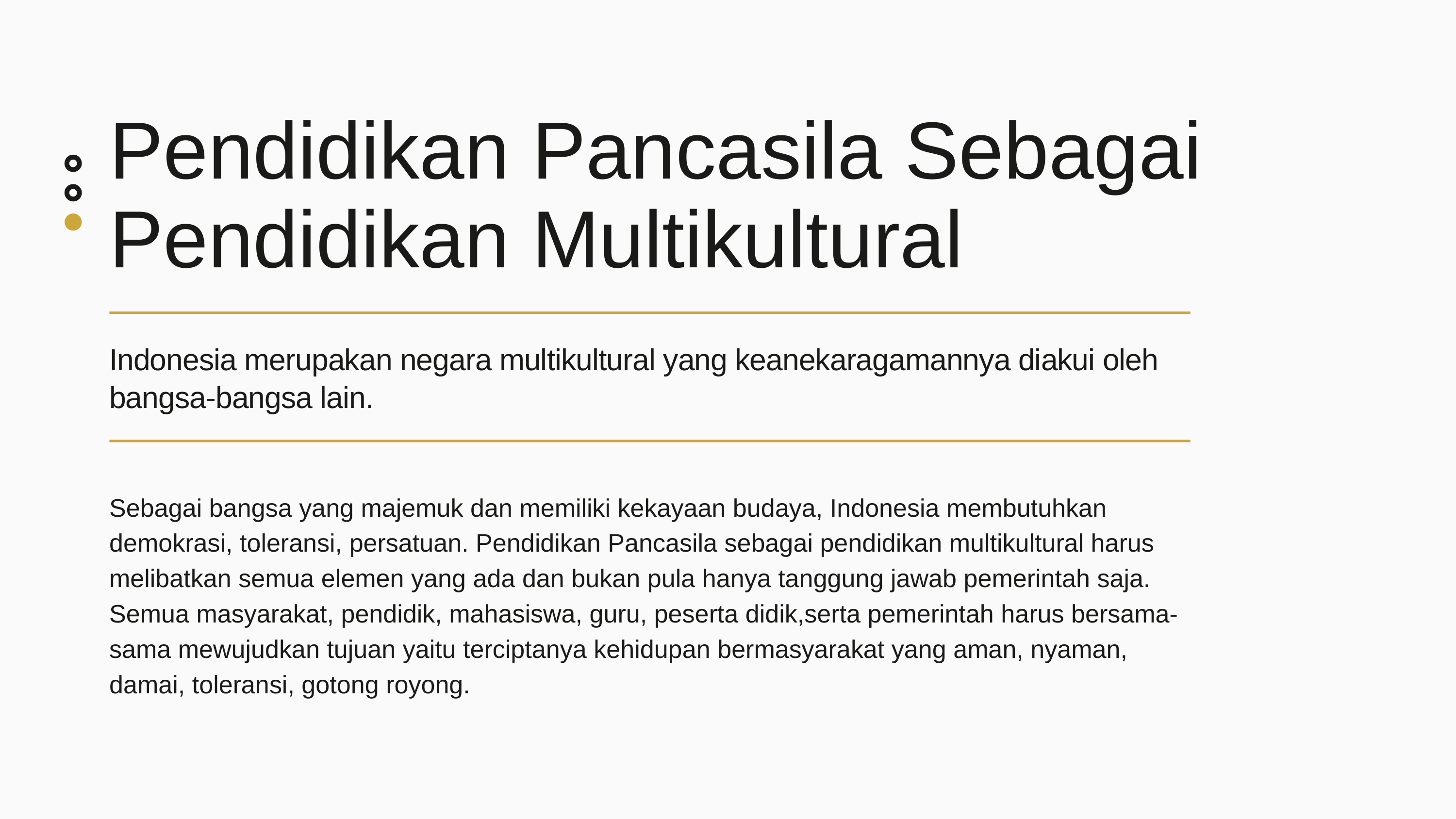

Pendidikan Pancasila Sebagai Pendidikan Multikultural

Indonesia merupakan negara multikultural yang keanekaragamannya diakui oleh bangsa-bangsa lain.

Sebagai bangsa yang majemuk dan memiliki kekayaan budaya, Indonesia membutuhkan demokrasi, toleransi, persatuan. Pendidikan Pancasila sebagai pendidikan multikultural harus melibatkan semua elemen yang ada dan bukan pula hanya tanggung jawab pemerintah saja. Semua masyarakat, pendidik, mahasiswa, guru, peserta didik,serta pemerintah harus bersama-sama mewujudkan tujuan yaitu terciptanya kehidupan bermasyarakat yang aman, nyaman, damai, toleransi, gotong royong.